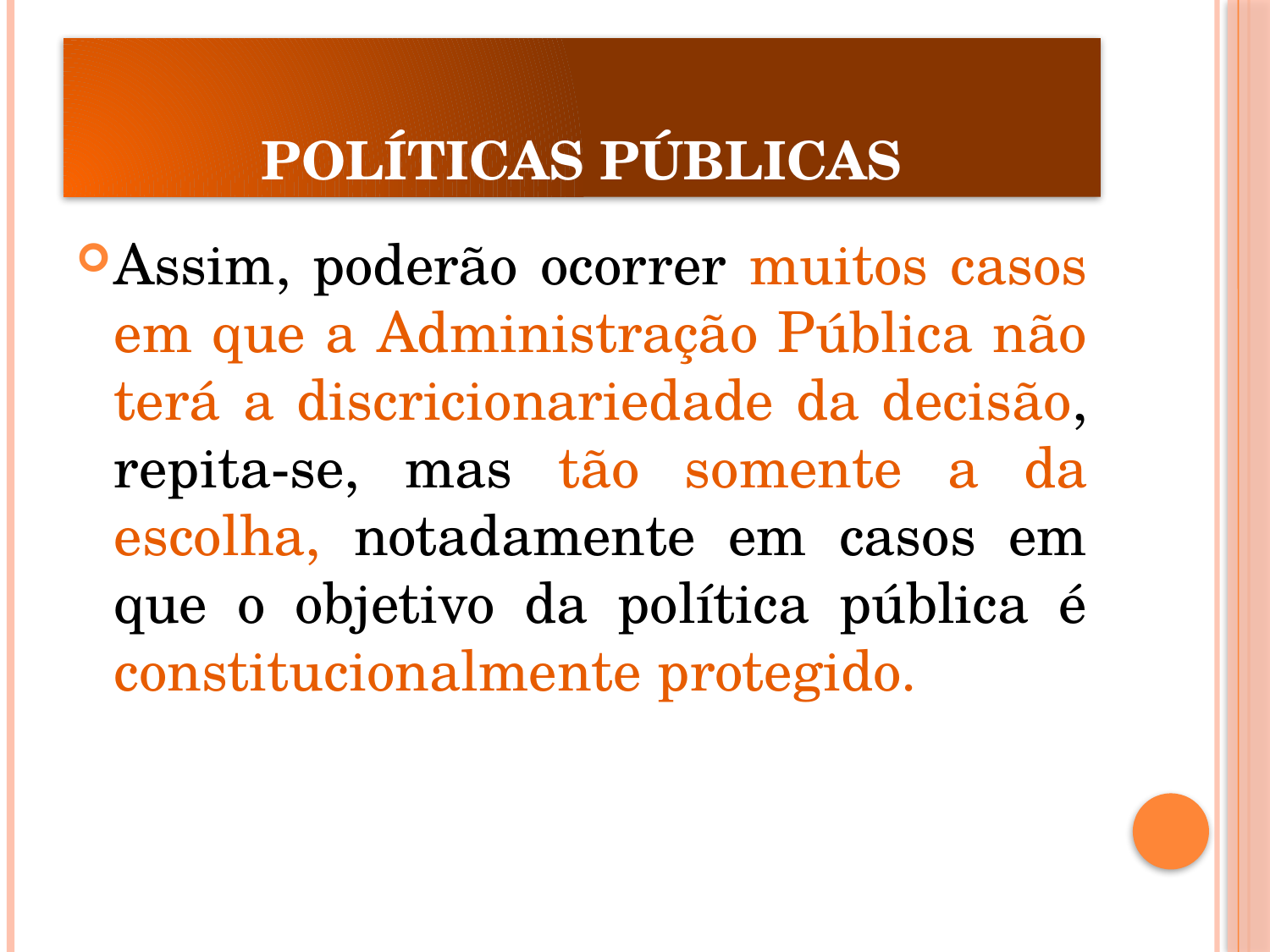

# POLÍTICAS PÚBLICAS
Assim, poderão ocorrer muitos casos em que a Administração Pública não terá a discricionariedade da decisão, repita-se, mas tão somente a da escolha, notadamente em casos em que o objetivo da política pública é constitucionalmente protegido.